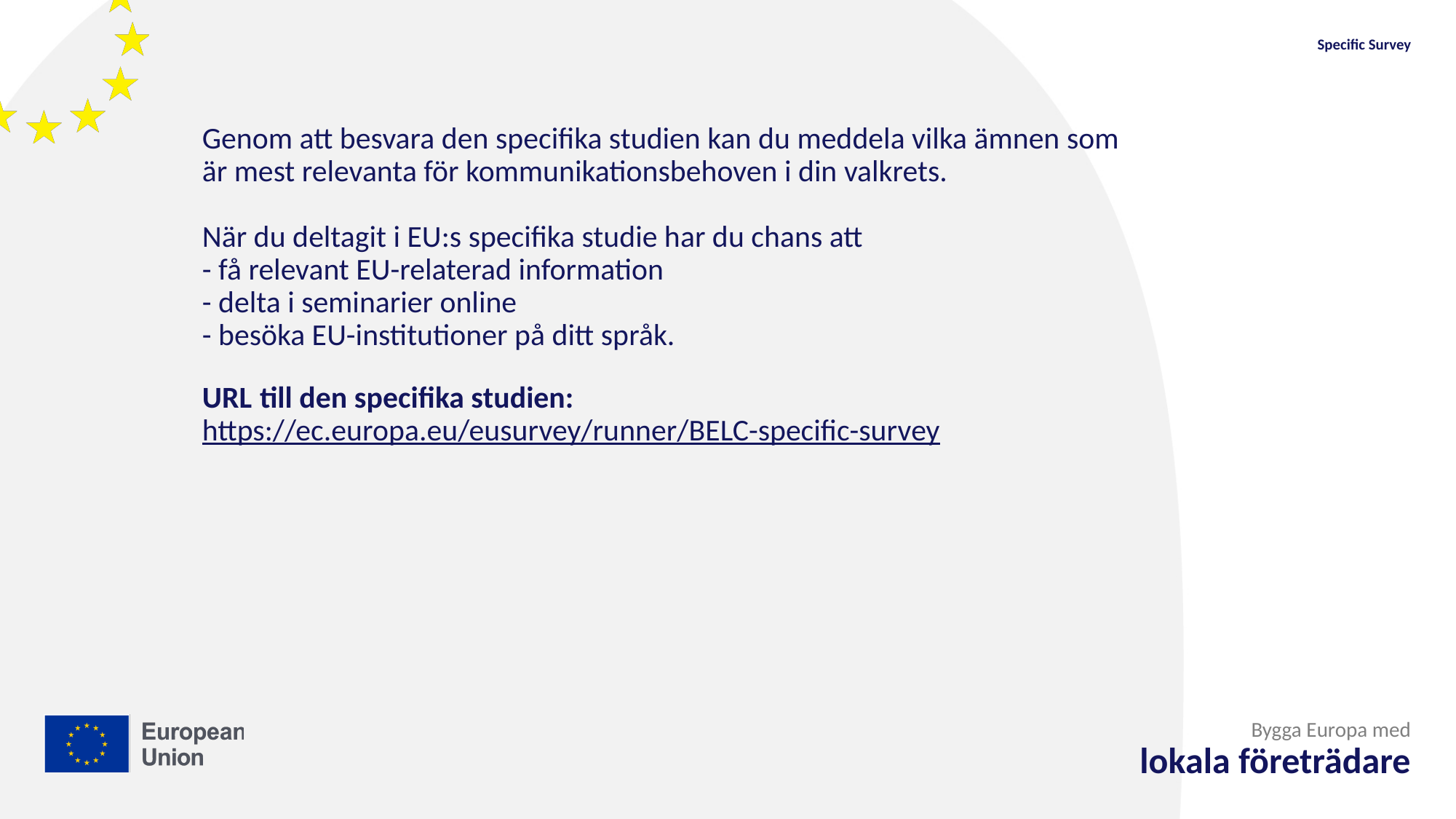

Specific Survey
# Genom att besvara den specifika studien kan du meddela vilka ämnen som är mest relevanta för kommunikationsbehoven i din valkrets. När du deltagit i EU:s specifika studie har du chans att - få relevant EU-relaterad information - delta i seminarier online - besöka EU-institutioner på ditt språk. URL till den specifika studien: https://ec.europa.eu/eusurvey/runner/BELC-specific-survey
Bygga Europa med
lokala företrädare